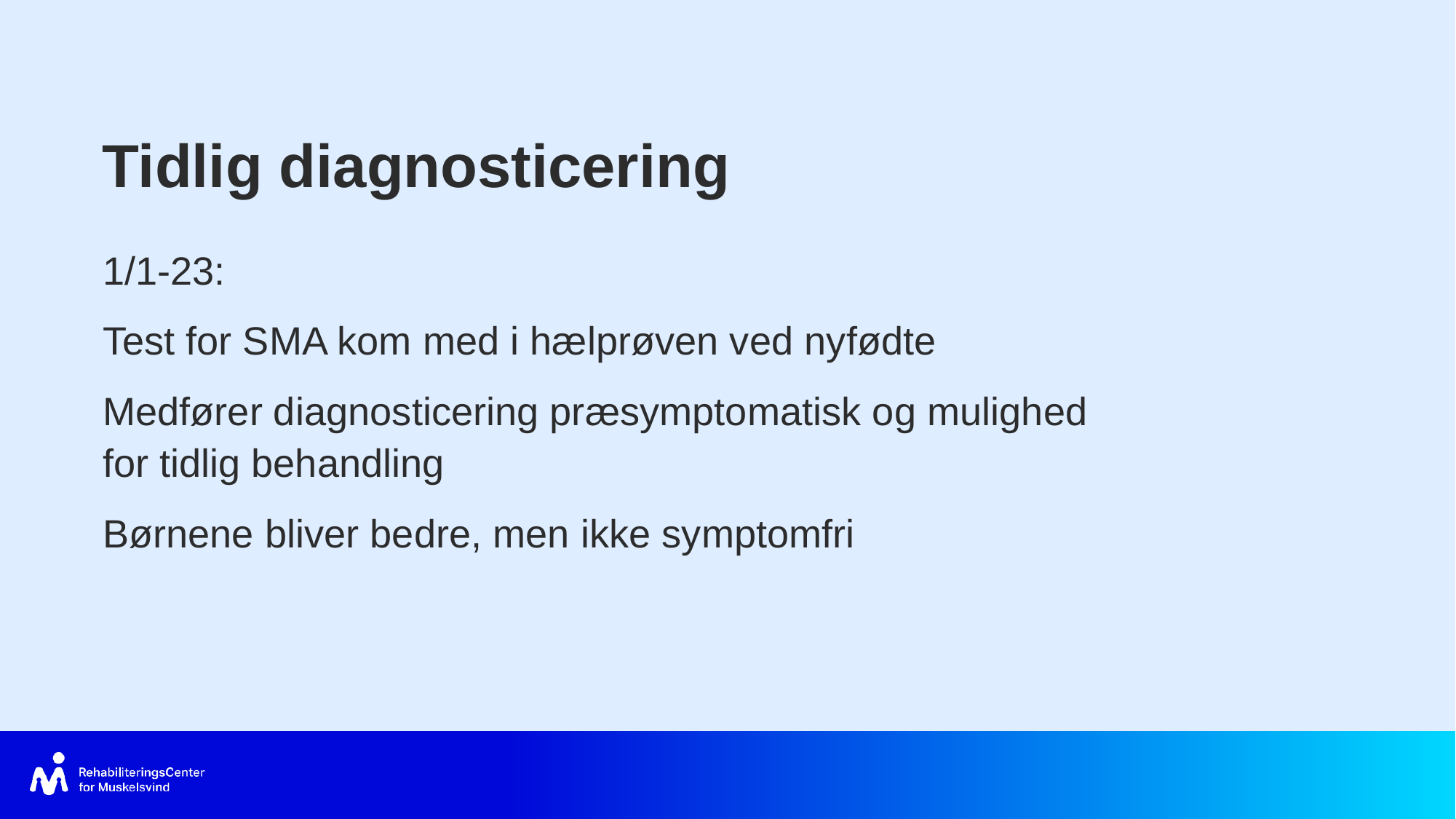

Tidlig diagnosticering
1/1-23:
Test for SMA kom med i hælprøven ved nyfødte
Medfører diagnosticering præsymptomatisk og mulighed for tidlig behandling
Børnene bliver bedre, men ikke symptomfri